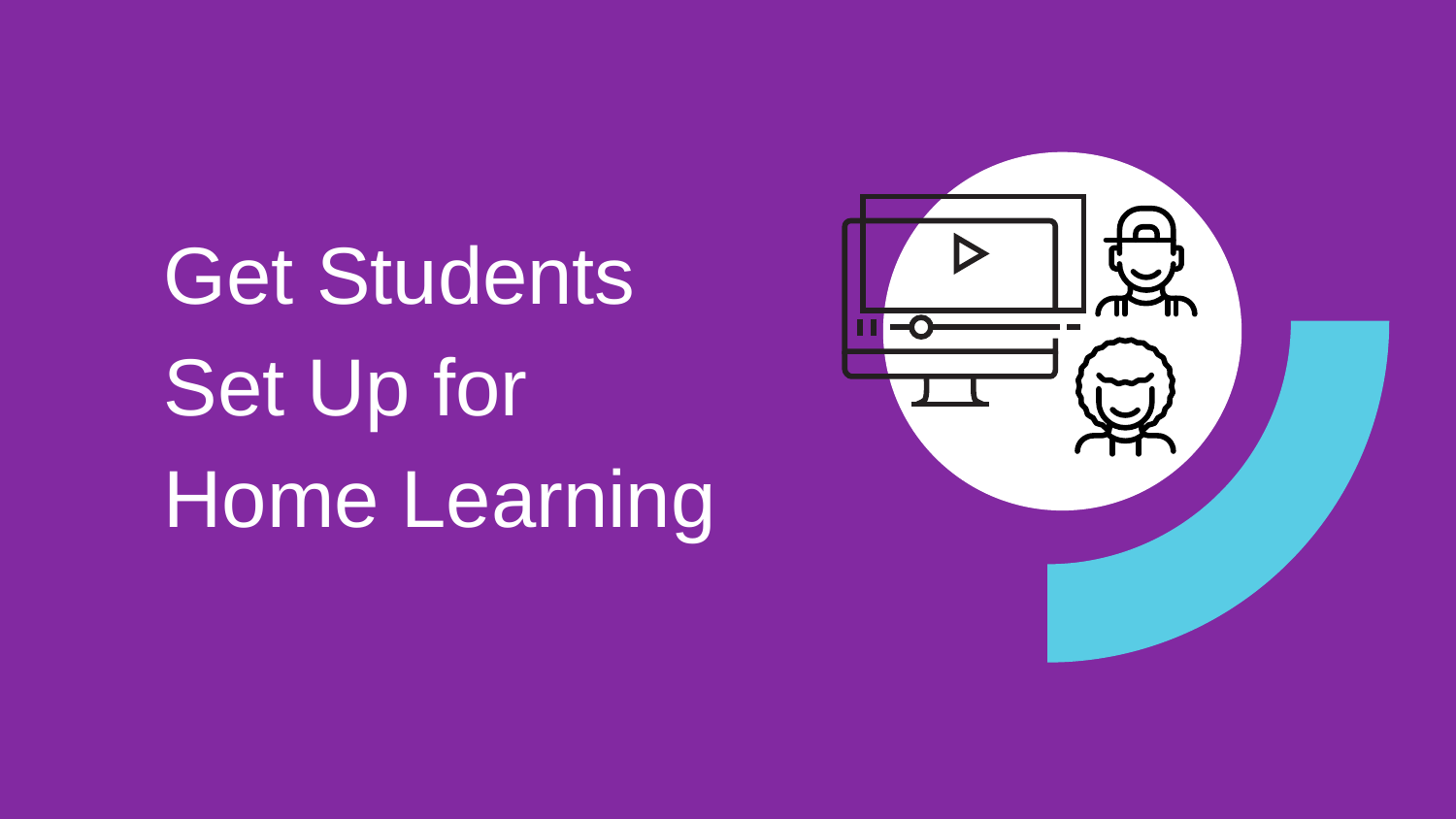

Get Students
Set Up for
Home Learning